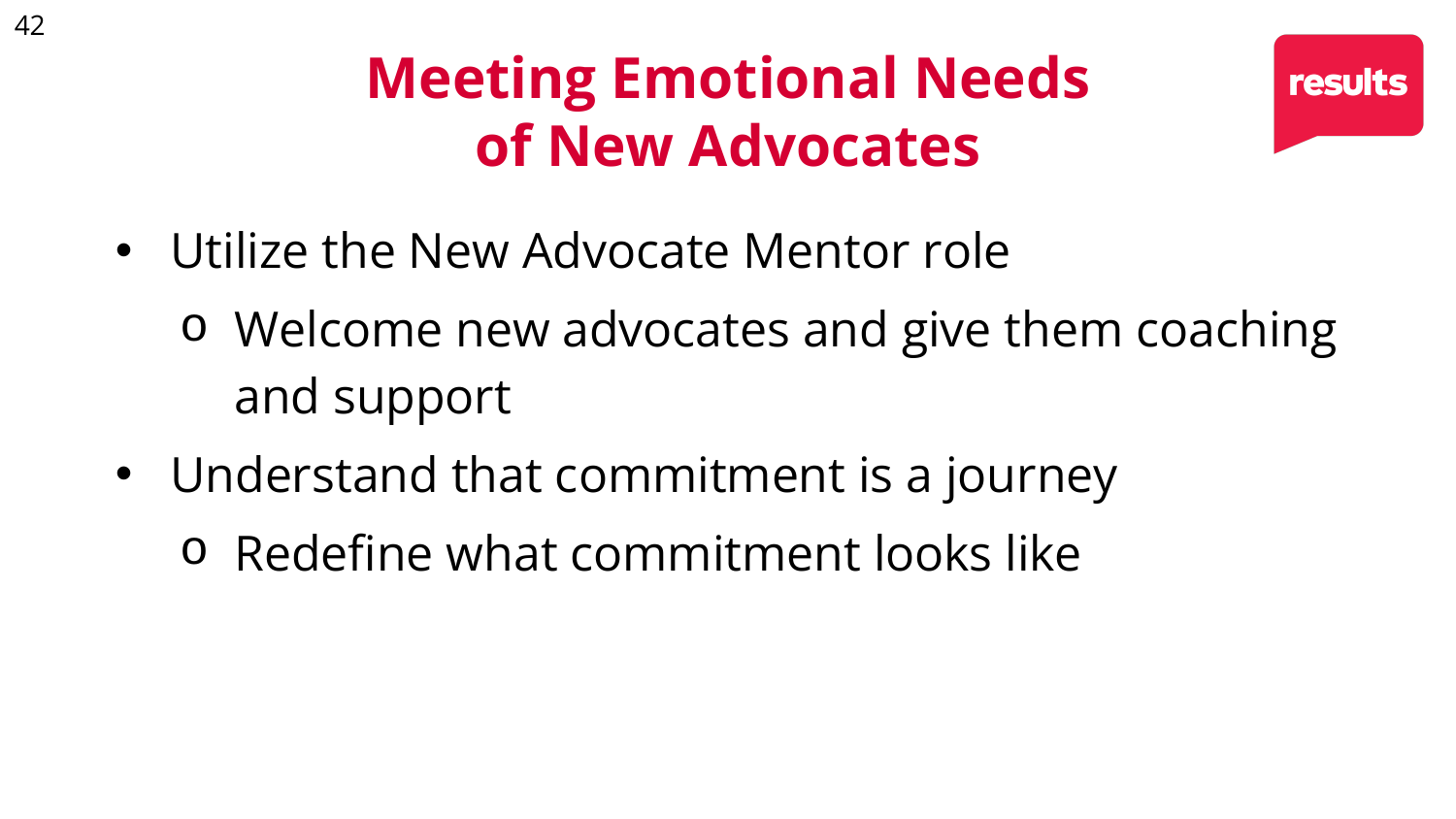

42
Meeting Emotional Needs of New Advocates

Utilize the New Advocate Mentor role
Welcome new advocates and give them coaching and support
Understand that commitment is a journey
Redefine what commitment looks like